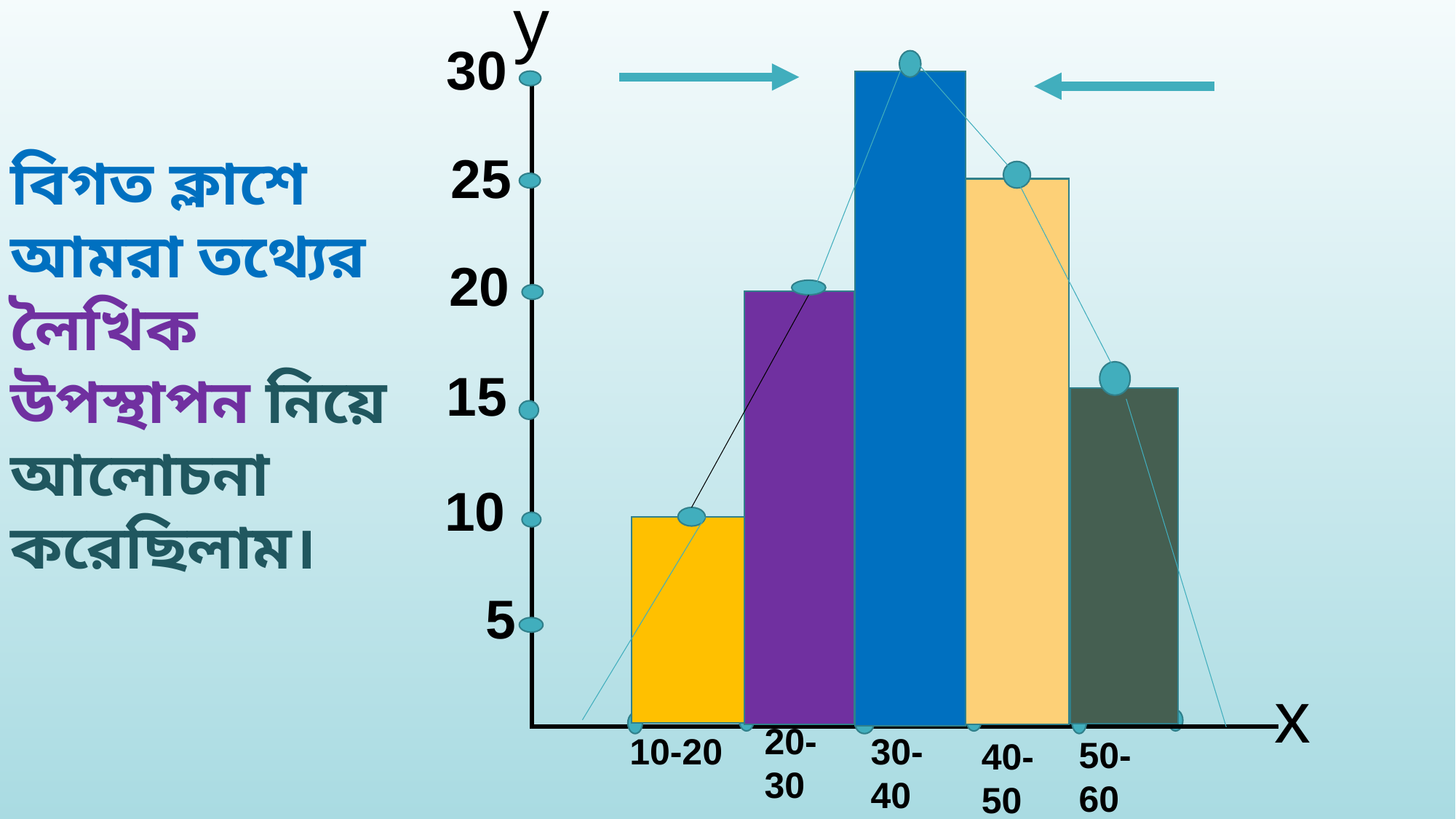

y
30

বিগত ক্লাশে আমরা তথ্যের লৈখিক উপস্থাপন নিয়ে আলোচনা করেছিলাম।
25

20

15

10

5

x

20-30

10-20
30-40
50-60
40-50